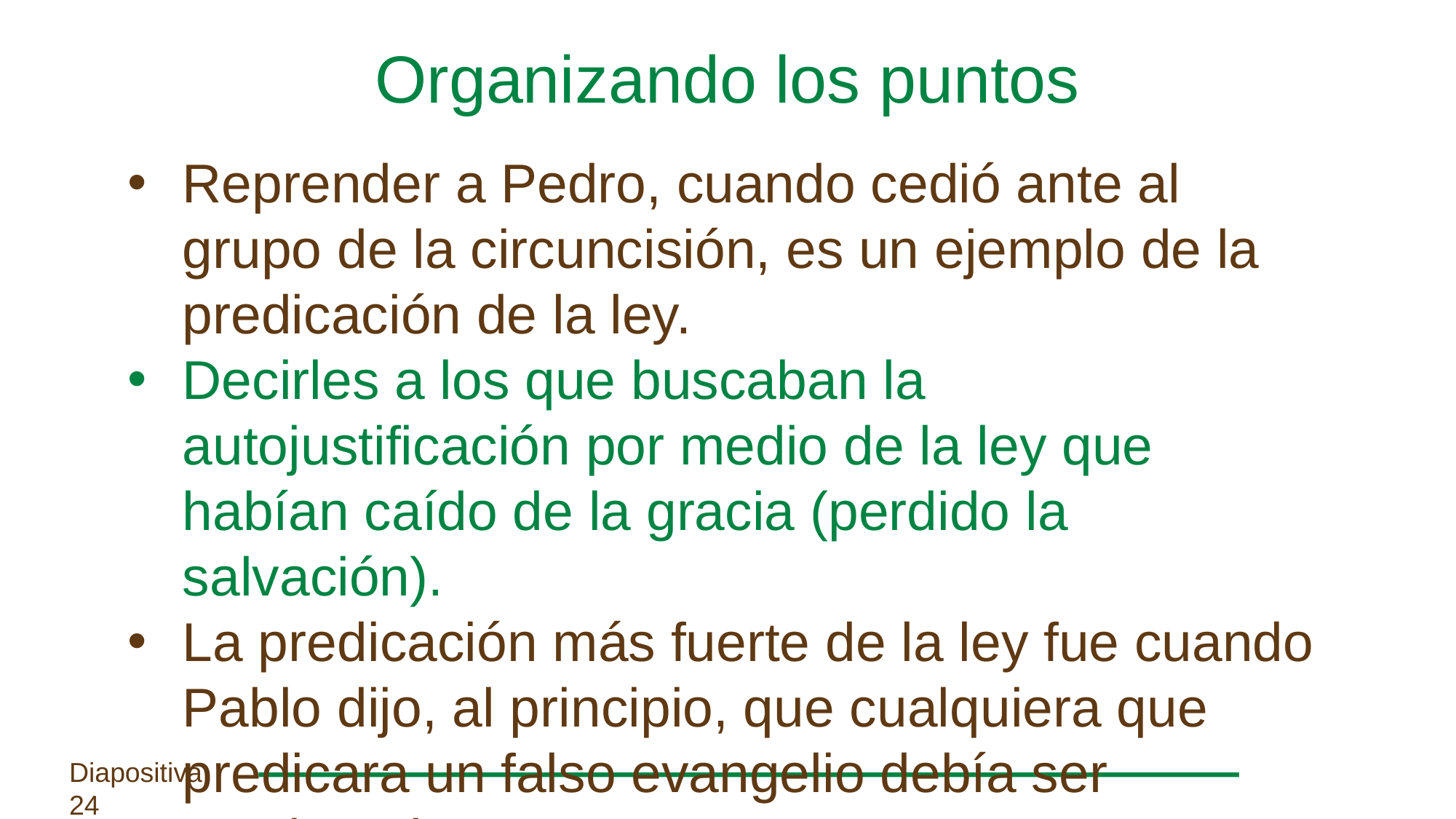

Organizando los puntos
Reprender a Pedro, cuando cedió ante al grupo de la circuncisión, es un ejemplo de la predicación de la ley.
Decirles a los que buscaban la autojustificación por medio de la ley que habían caído de la gracia (perdido la salvación).
La predicación más fuerte de la ley fue cuando Pablo dijo, al principio, que cualquiera que predicara un falso evangelio debía ser condenado.
Diapositiva 24